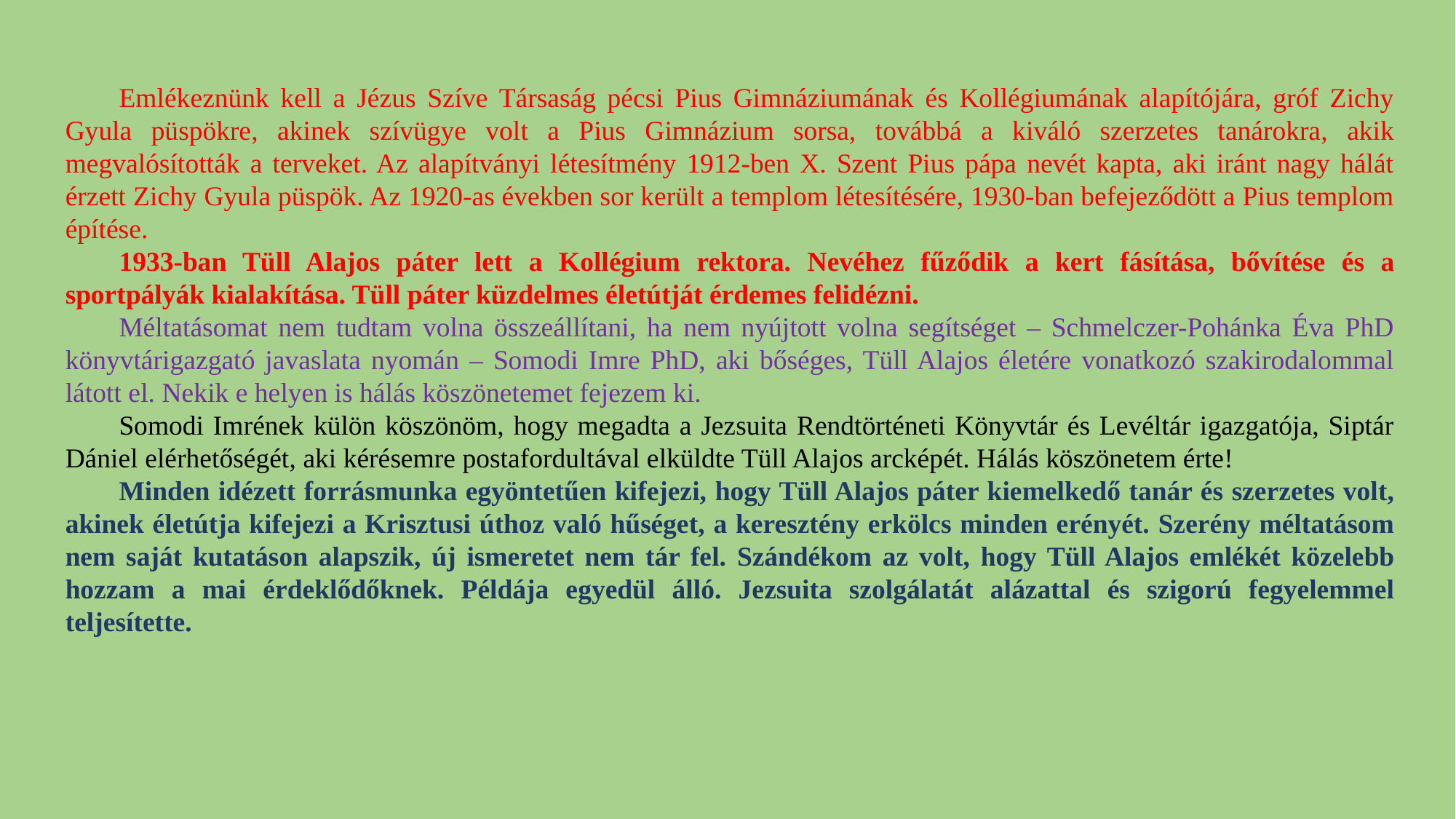

Emlékeznünk kell a Jézus Szíve Társaság pécsi Pius Gimnáziumának és Kollégiumának alapítójára, gróf Zichy Gyula püspökre, akinek szívügye volt a Pius Gimnázium sorsa, továbbá a kiváló szerzetes tanárokra, akik megvalósították a terveket. Az alapítványi létesítmény 1912-ben X. Szent Pius pápa nevét kapta, aki iránt nagy hálát érzett Zichy Gyula püspök. Az 1920-as években sor került a templom létesítésére, 1930-ban befejeződött a Pius templom építése.
1933-ban Tüll Alajos páter lett a Kollégium rektora. Nevéhez fűződik a kert fásítása, bővítése és a sportpályák kialakítása. Tüll páter küzdelmes életútját érdemes felidézni.
Méltatásomat nem tudtam volna összeállítani, ha nem nyújtott volna segítséget – Schmelczer-Pohánka Éva PhD könyvtárigazgató javaslata nyomán – Somodi Imre PhD, aki bőséges, Tüll Alajos életére vonatkozó szakirodalommal látott el. Nekik e helyen is hálás köszönetemet fejezem ki.
Somodi Imrének külön köszönöm, hogy megadta a Jezsuita Rendtörténeti Könyvtár és Levéltár igazgatója, Siptár Dániel elérhetőségét, aki kérésemre postafordultával elküldte Tüll Alajos arcképét. Hálás köszönetem érte!
Minden idézett forrásmunka egyöntetűen kifejezi, hogy Tüll Alajos páter kiemelkedő tanár és szerzetes volt, akinek életútja kifejezi a Krisztusi úthoz való hűséget, a keresztény erkölcs minden erényét. Szerény méltatásom nem saját kutatáson alapszik, új ismeretet nem tár fel. Szándékom az volt, hogy Tüll Alajos emlékét közelebb hozzam a mai érdeklődőknek. Példája egyedül álló. Jezsuita szolgálatát alázattal és szigorú fegyelemmel teljesítette.